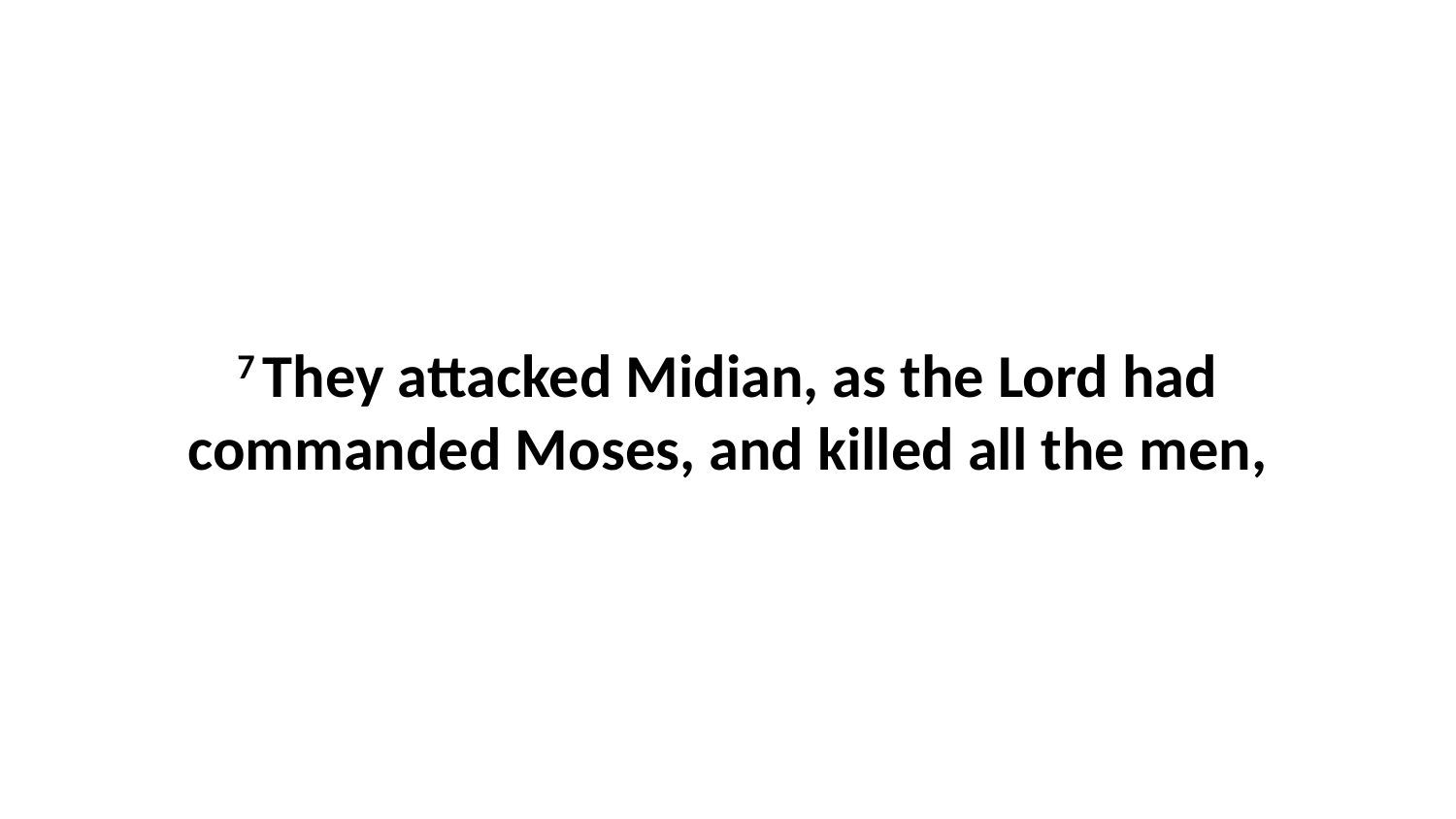

7 They attacked Midian, as the Lord had commanded Moses, and killed all the men,